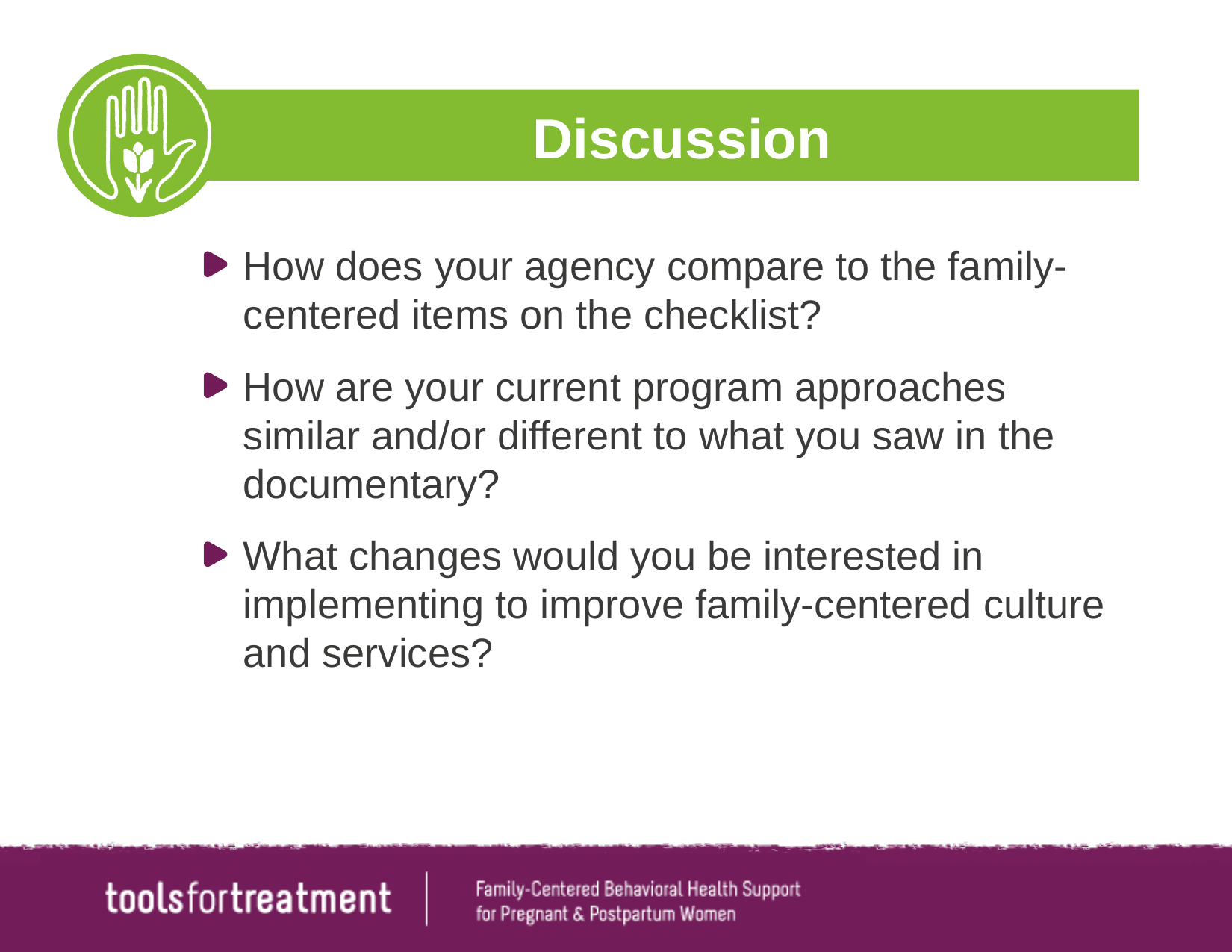

# Discussion
How does your agency compare to the family-centered items on the checklist?
How are your current program approaches similar and/or different to what you saw in the documentary?
What changes would you be interested in implementing to improve family-centered culture and services?